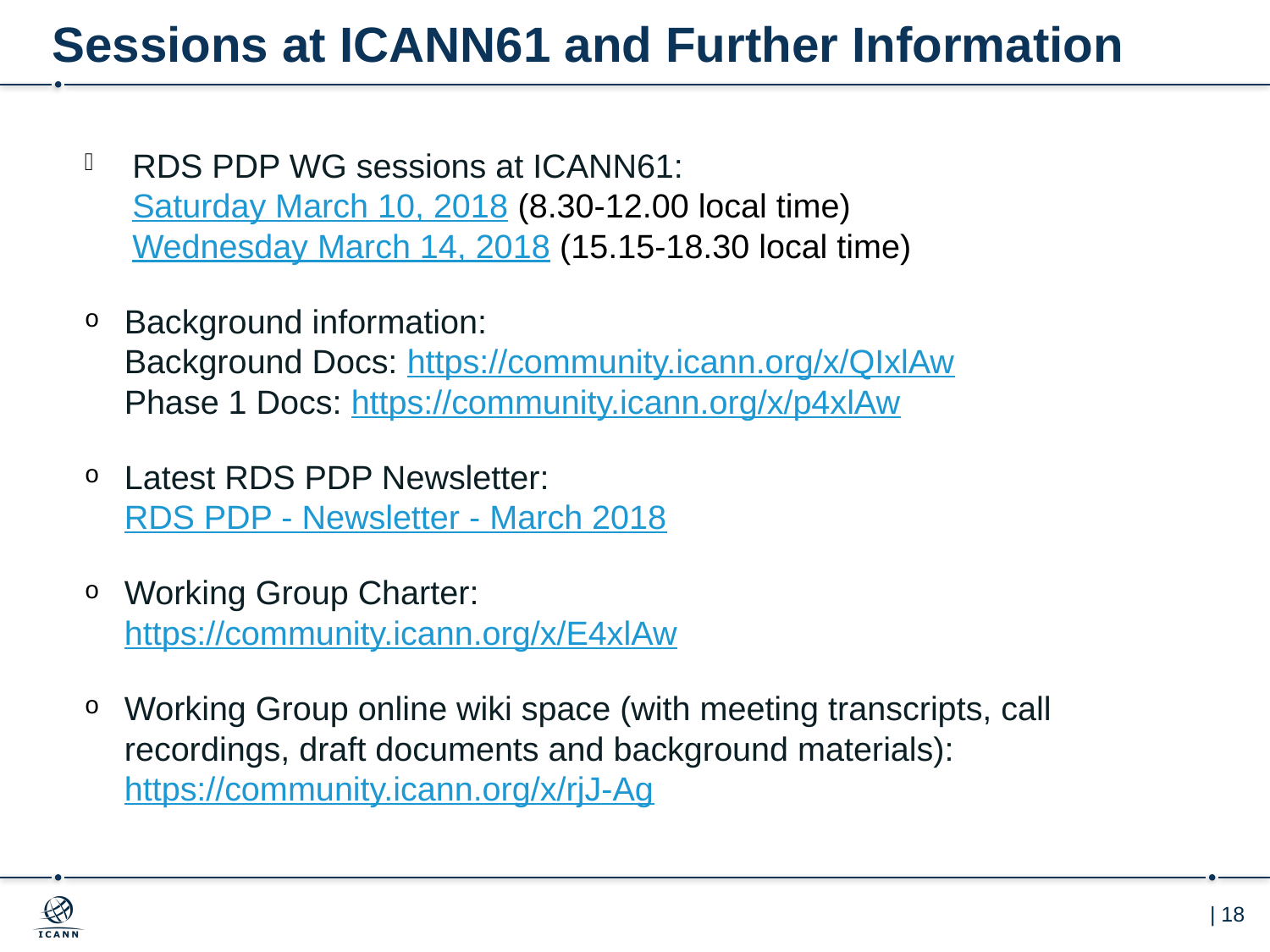

# Sessions at ICANN61 and Further Information
RDS PDP WG sessions at ICANN61:
Saturday March 10, 2018 (8.30-12.00 local time)
Wednesday March 14, 2018 (15.15-18.30 local time)
Background information:
Background Docs: https://community.icann.org/x/QIxlAw
Phase 1 Docs: https://community.icann.org/x/p4xlAw
Latest RDS PDP Newsletter:
RDS PDP - Newsletter - March 2018
Working Group Charter:
https://community.icann.org/x/E4xlAw
Working Group online wiki space (with meeting transcripts, call recordings, draft documents and background materials):
https://community.icann.org/x/rjJ-Ag